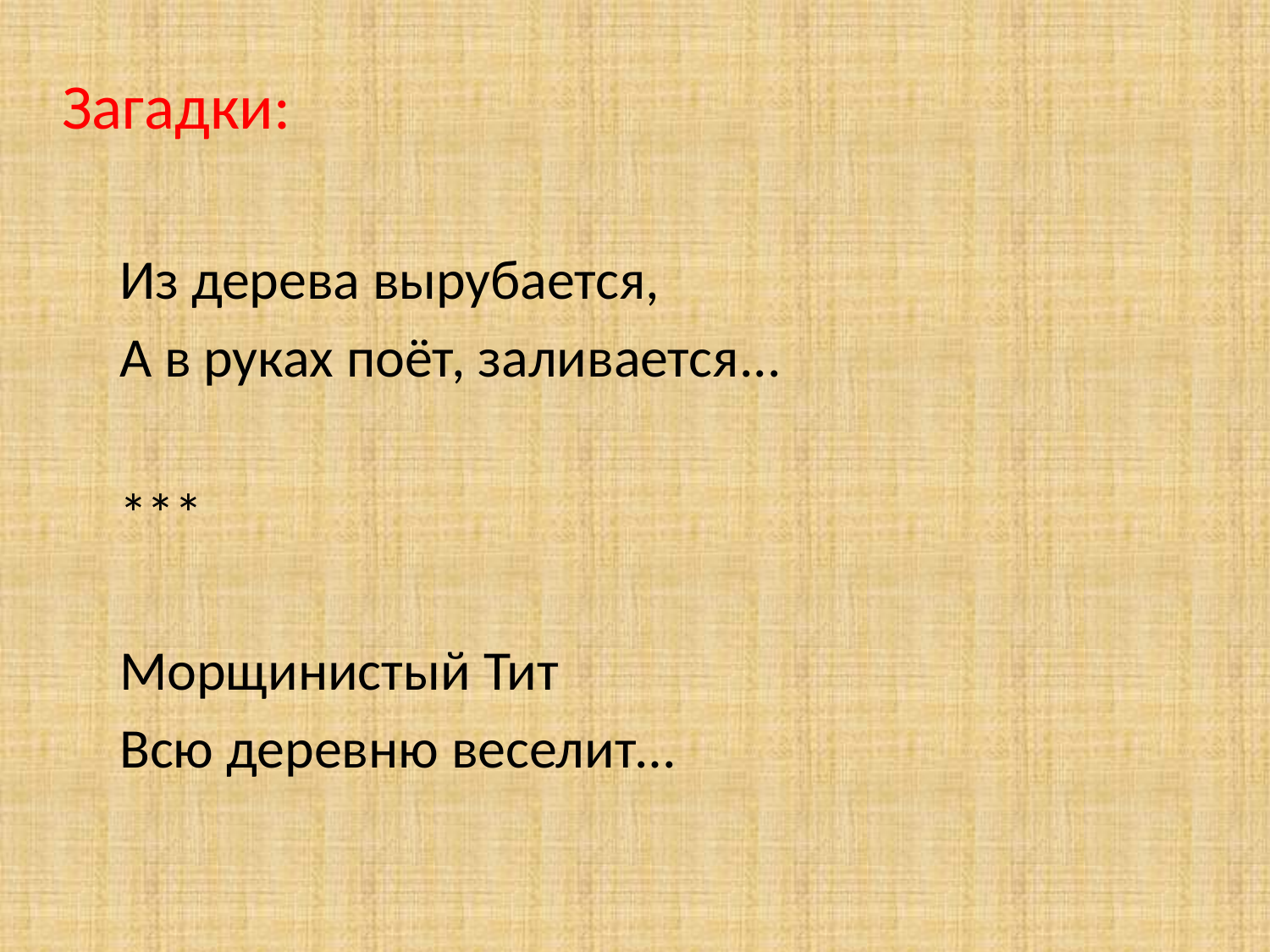

Загадки:

		Из дерева вырубается,
			А в руках поёт, заливается...

				***

		Морщинистый Тит
			Всю деревню веселит…